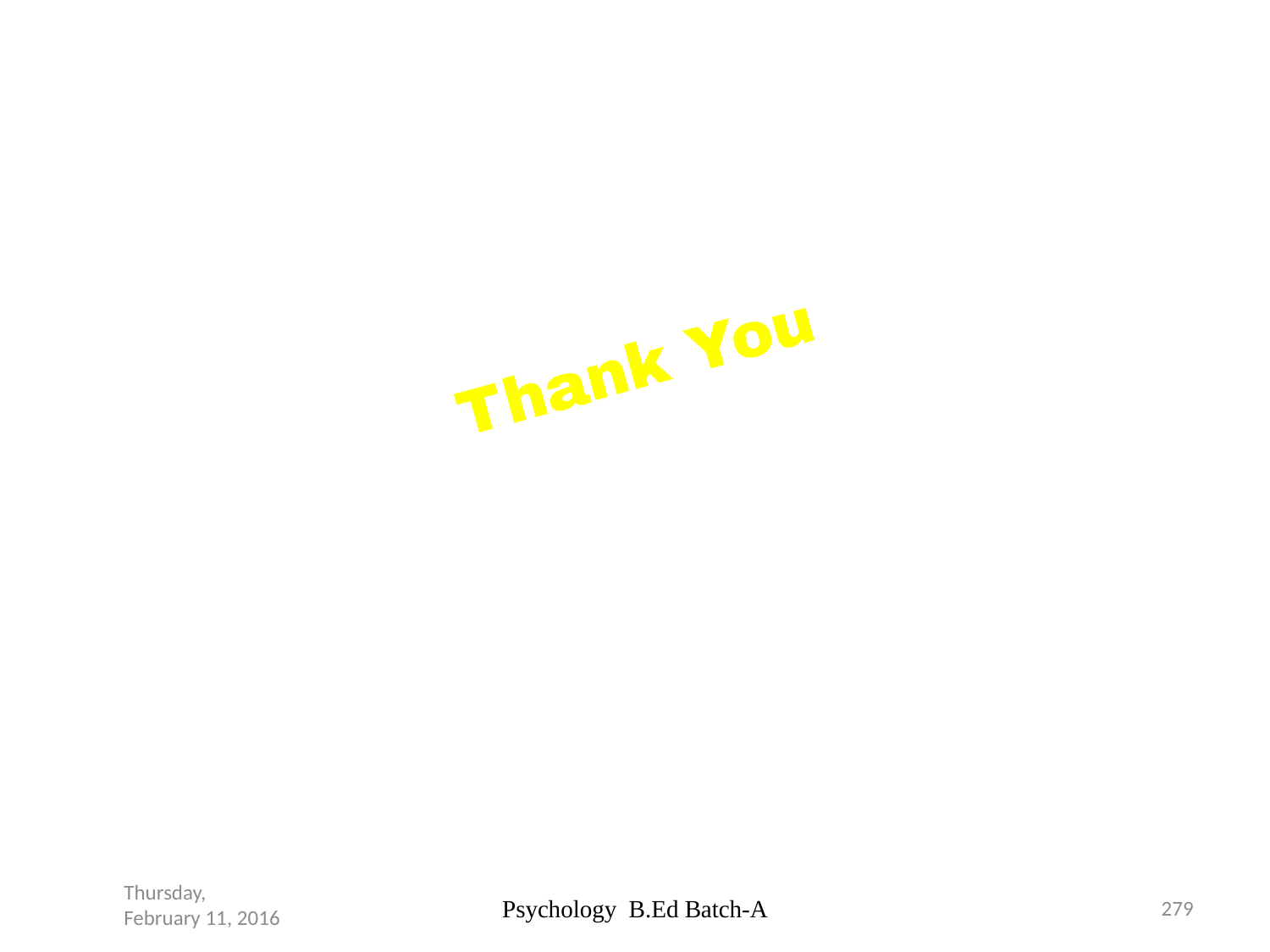

Thank You
Psychology  B.Ed Batch-A
279
Thursday, February 11, 2016